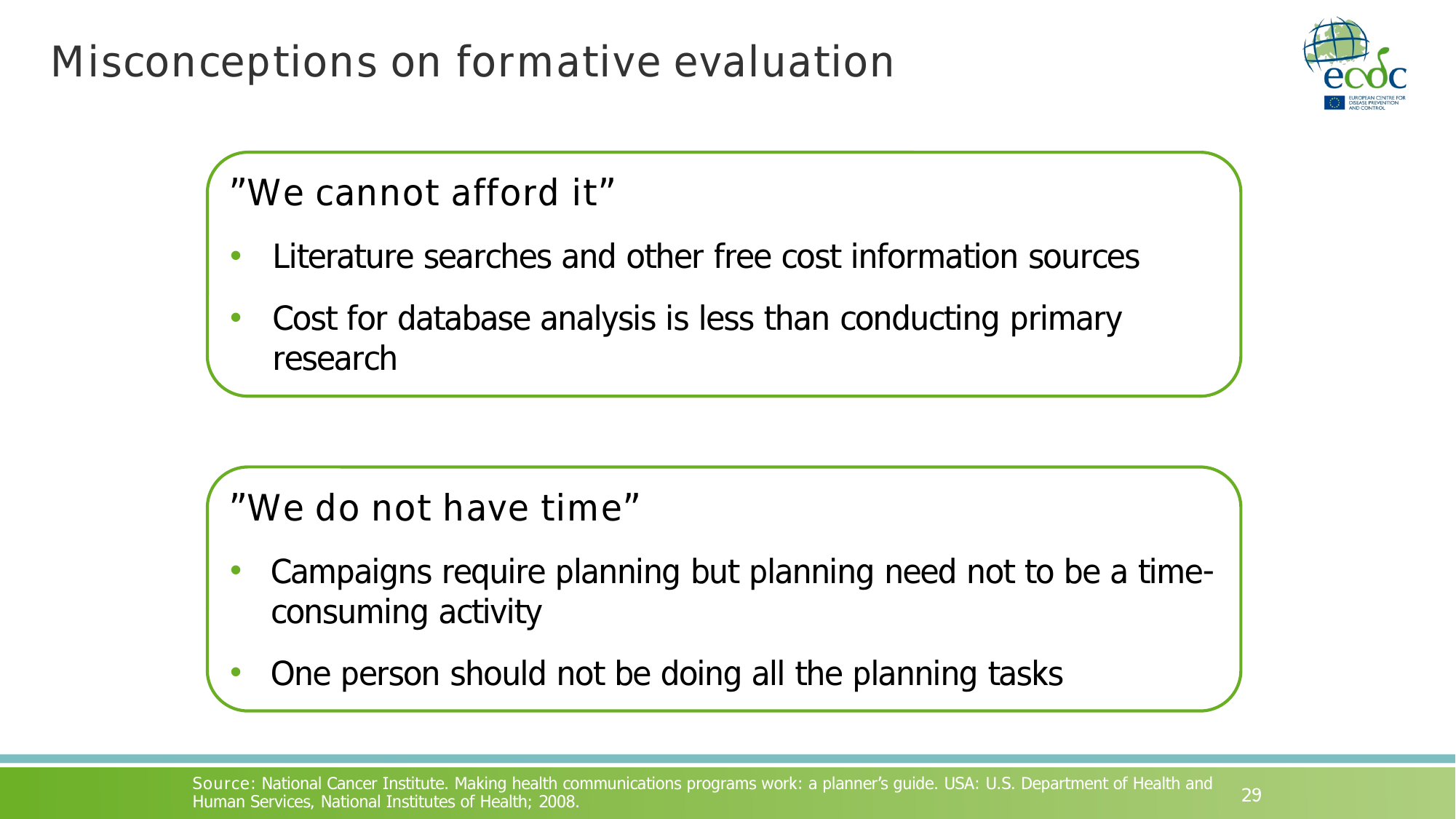

# Misconceptions on formative evaluation
”We cannot afford it”

Literature searches and other free cost information sources

Cost for database analysis is less than conducting primary research
”We do not have time”

Campaigns require planning but planning need not to be a time-consuming activity

One person should not be doing all the planning tasks
Source: National Cancer Institute. Making health communications programs work: a planner’s guide. USA: U.S. Department of Health and Human Services, National Institutes of Health; 2008.
29